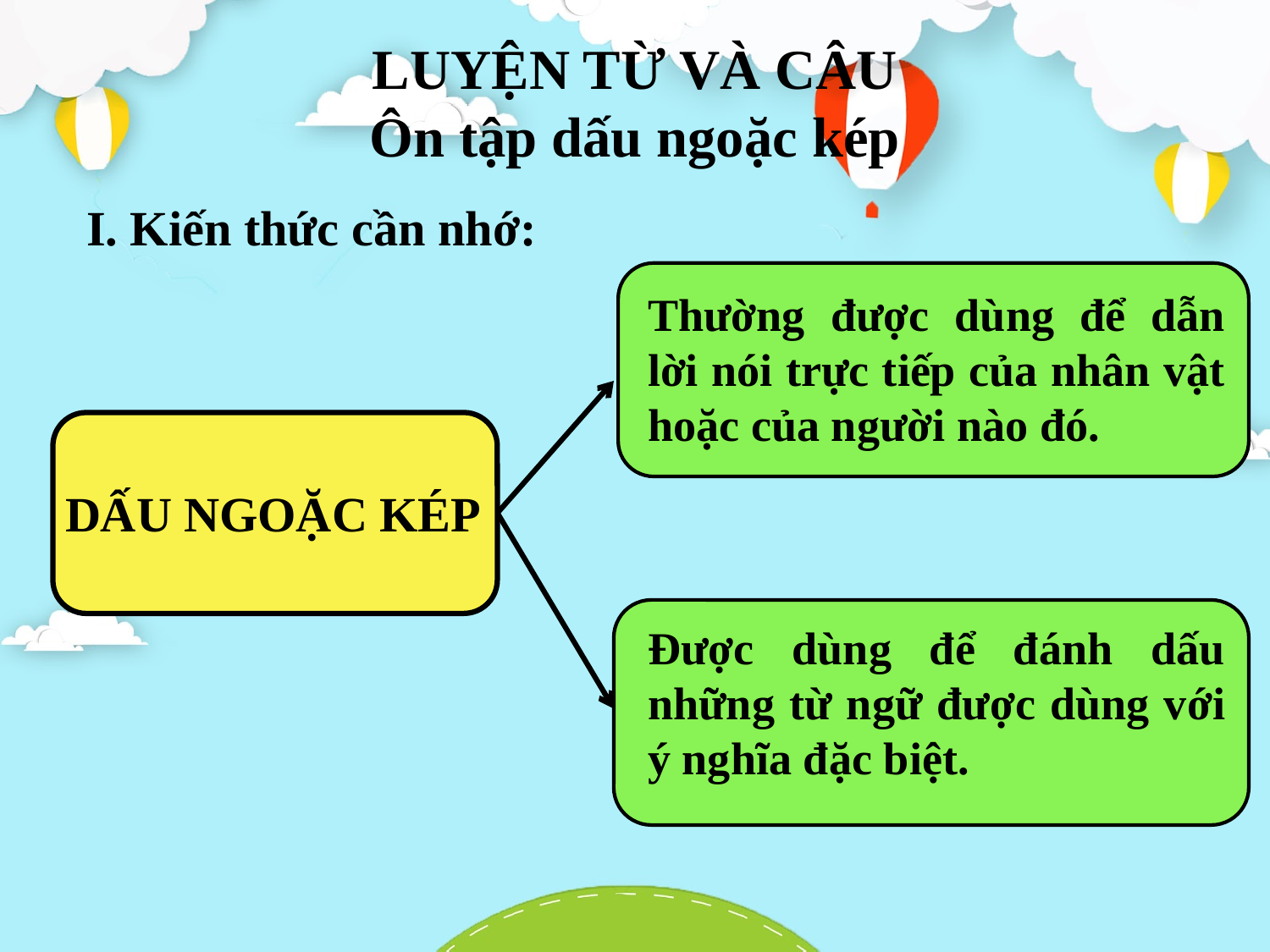

# LUYỆN TỪ VÀ CÂU Ôn tập dấu ngoặc kép
I. Kiến thức cần nhớ:

Thường được dùng để dẫn lời nói trực tiếp của nhân vật hoặc của người nào đó.

DẤU NGOẶC KÉP

Được dùng để đánh dấu những từ ngữ được dùng với ý nghĩa đặc biệt.